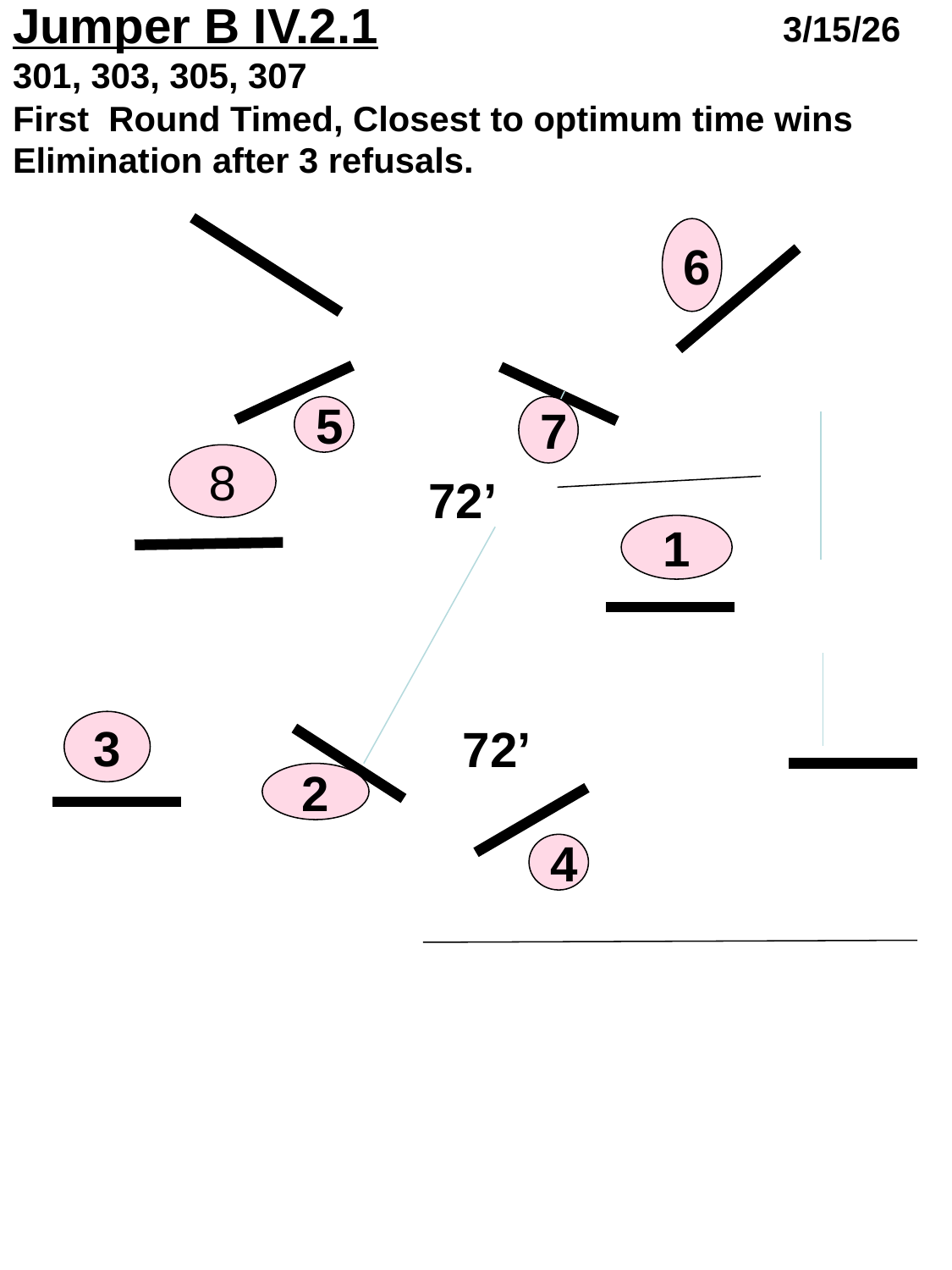

3/15/26
Jumper B IV.2.1
301, 303, 305, 307
First  Round Timed, Closest to optimum time wins
Elimination after 3 refusals.
6
5
7
8
72’
1
72’
3
2
4